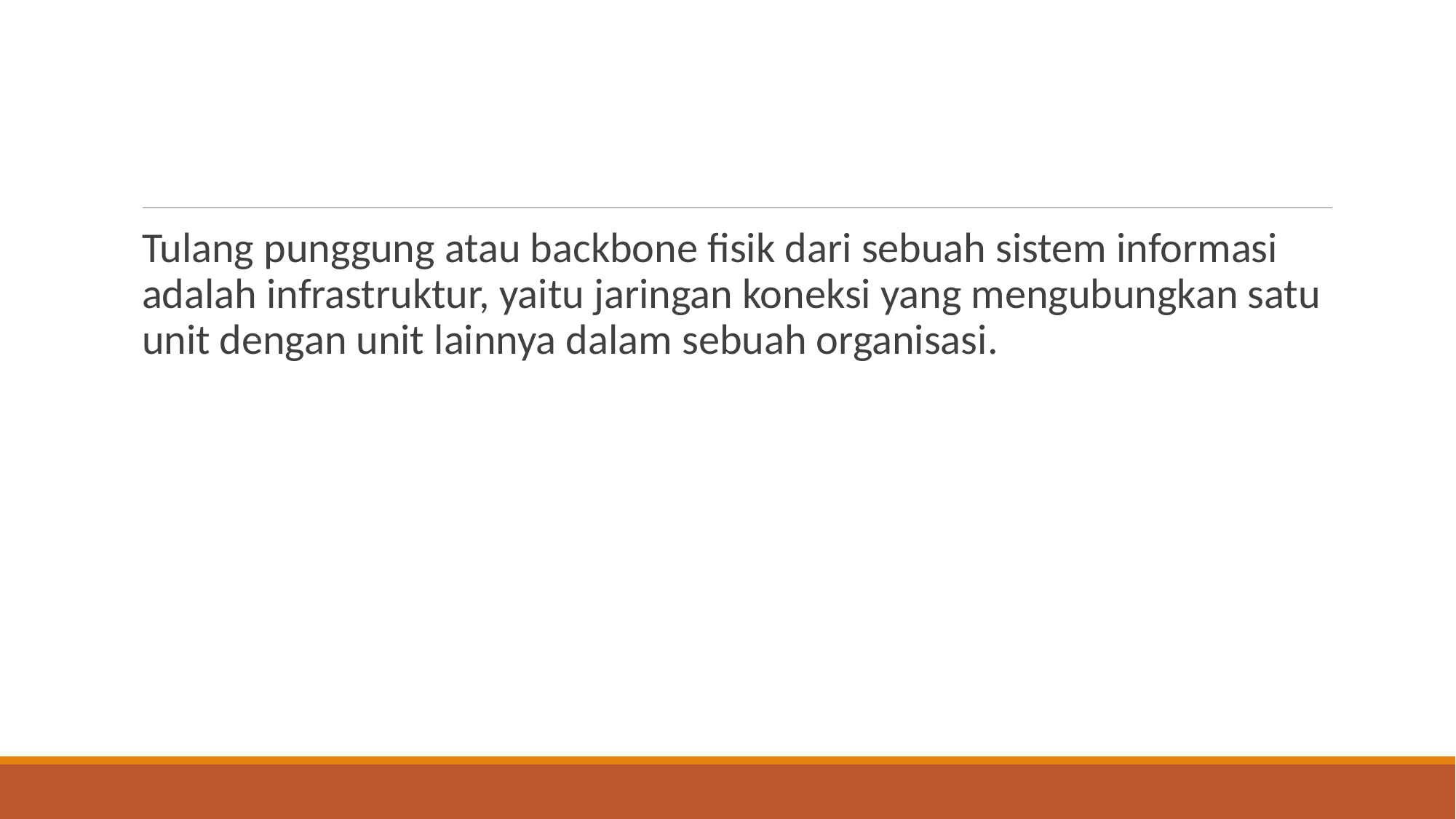

#
Tulang punggung atau backbone fisik dari sebuah sistem informasi adalah infrastruktur, yaitu jaringan koneksi yang mengubungkan satu unit dengan unit lainnya dalam sebuah organisasi.